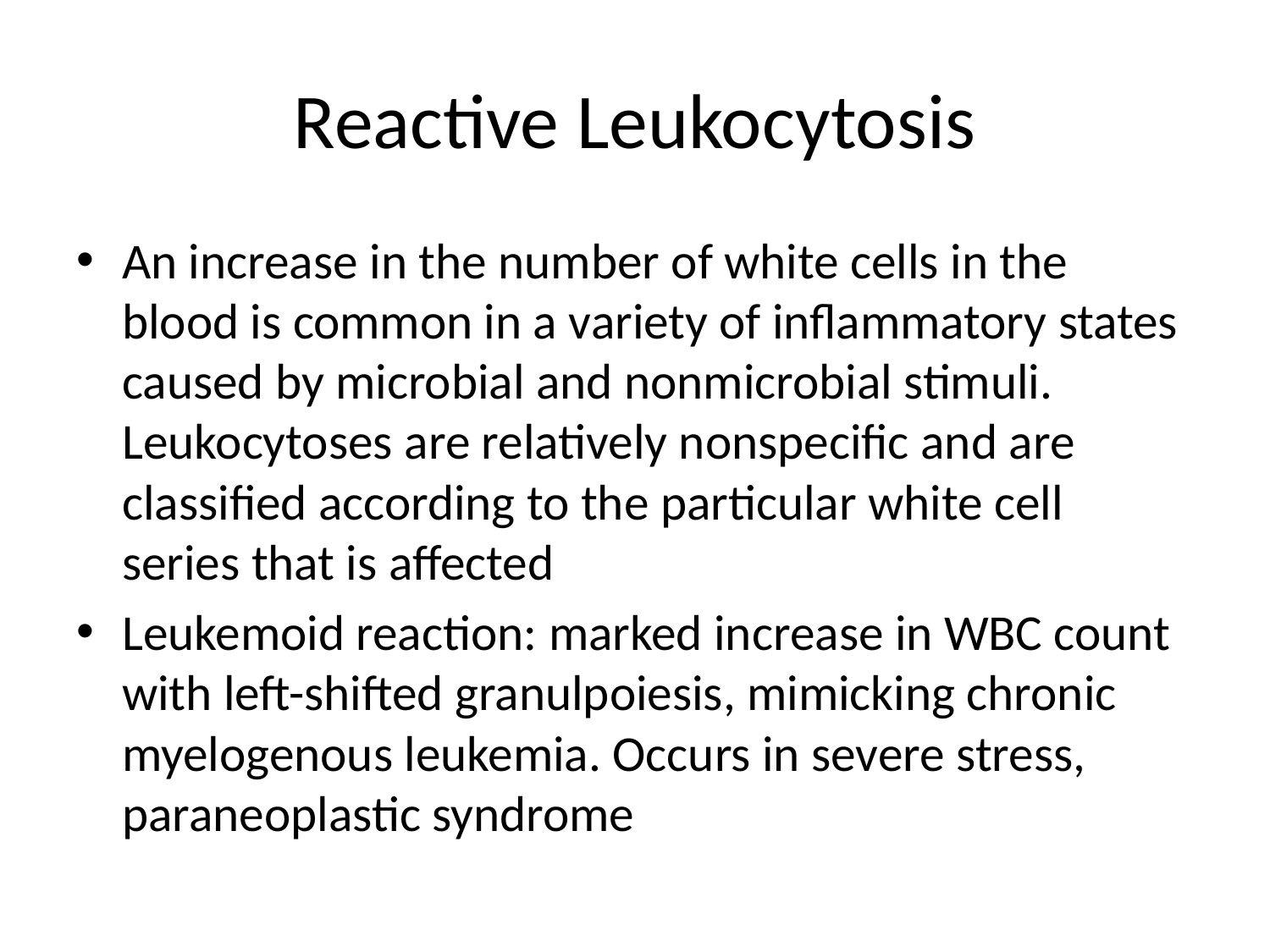

# Reactive Leukocytosis
An increase in the number of white cells in the blood is common in a variety of inflammatory states caused by microbial and nonmicrobial stimuli. Leukocytoses are relatively nonspecific and are classified according to the particular white cell series that is affected
Leukemoid reaction: marked increase in WBC count with left-shifted granulpoiesis, mimicking chronic myelogenous leukemia. Occurs in severe stress, paraneoplastic syndrome